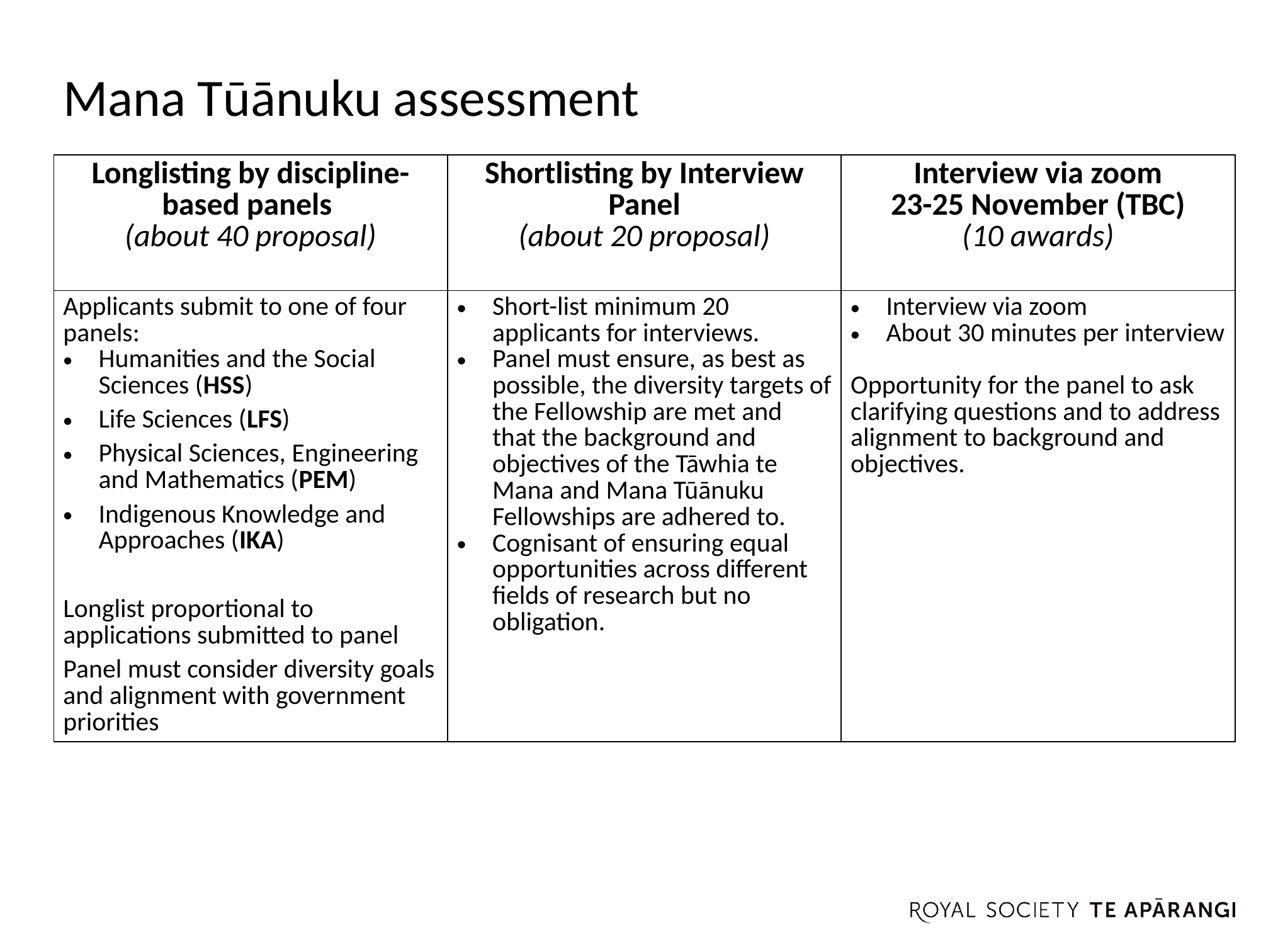

# Mana Tūānuku assessment
| Longlisting by discipline-based panels (about 40 proposal) | Shortlisting by Interview Panel (about 20 proposal) | Interview via zoom 23-25 November (TBC) (10 awards) |
| --- | --- | --- |
| Applicants submit to one of four panels: Humanities and the Social Sciences (HSS) Life Sciences (LFS) Physical Sciences, Engineering and Mathematics (PEM) Indigenous Knowledge and Approaches (IKA) Longlist proportional to applications submitted to panel Panel must consider diversity goals and alignment with government priorities | Short-list minimum 20 applicants for interviews. Panel must ensure, as best as possible, the diversity targets of the Fellowship are met and that the background and objectives of the Tāwhia te Mana and Mana Tūānuku Fellowships are adhered to. Cognisant of ensuring equal opportunities across different fields of research but no obligation. | Interview via zoom About 30 minutes per interview Opportunity for the panel to ask clarifying questions and to address alignment to background and objectives. |